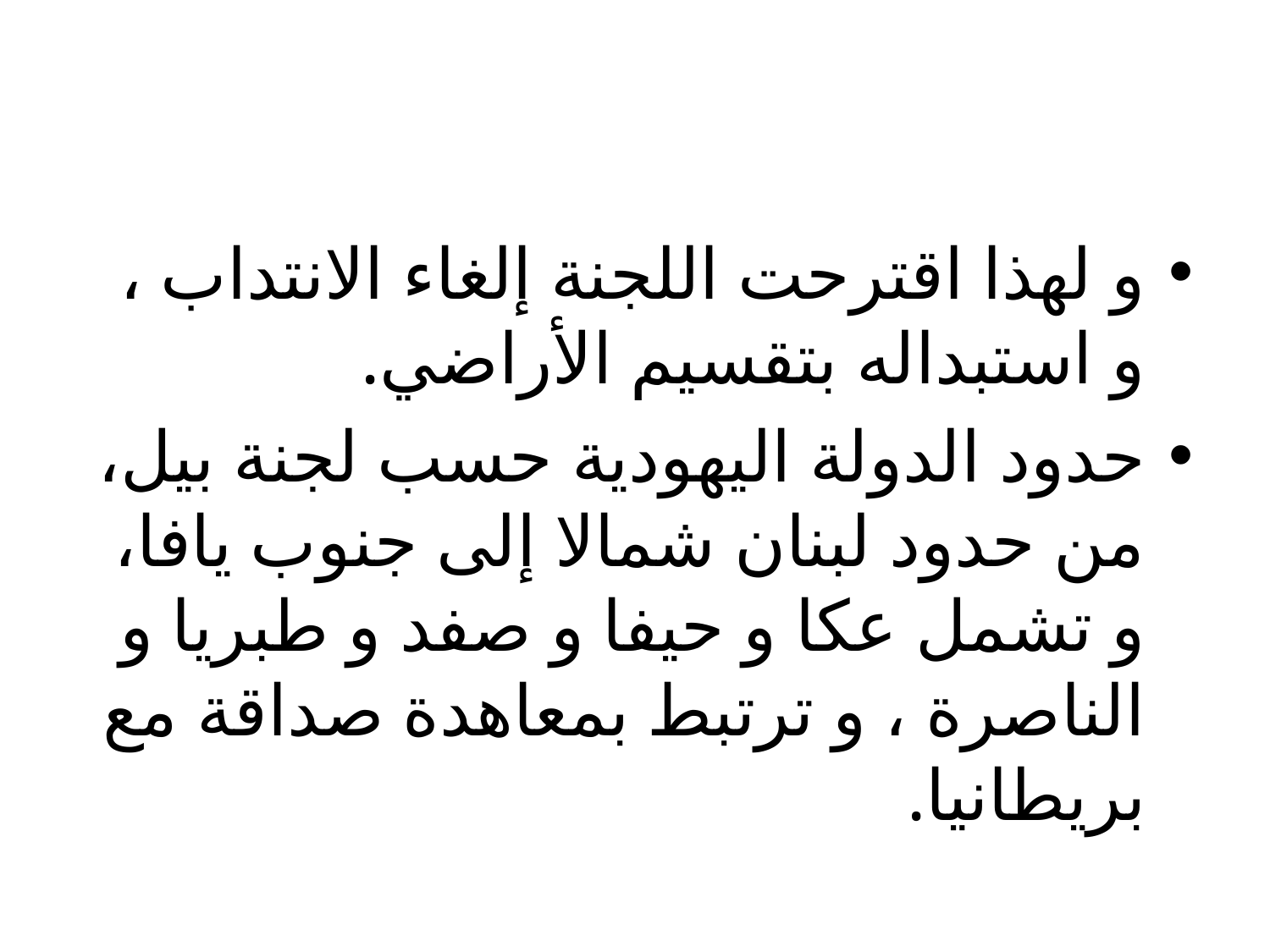

#
و لهذا اقترحت اللجنة إلغاء الانتداب ، و استبداله بتقسيم الأراضي.
حدود الدولة اليهودية حسب لجنة بيل، من حدود لبنان شمالا إلى جنوب يافا، و تشمل عكا و حيفا و صفد و طبريا و الناصرة ، و ترتبط بمعاهدة صداقة مع بريطانيا.